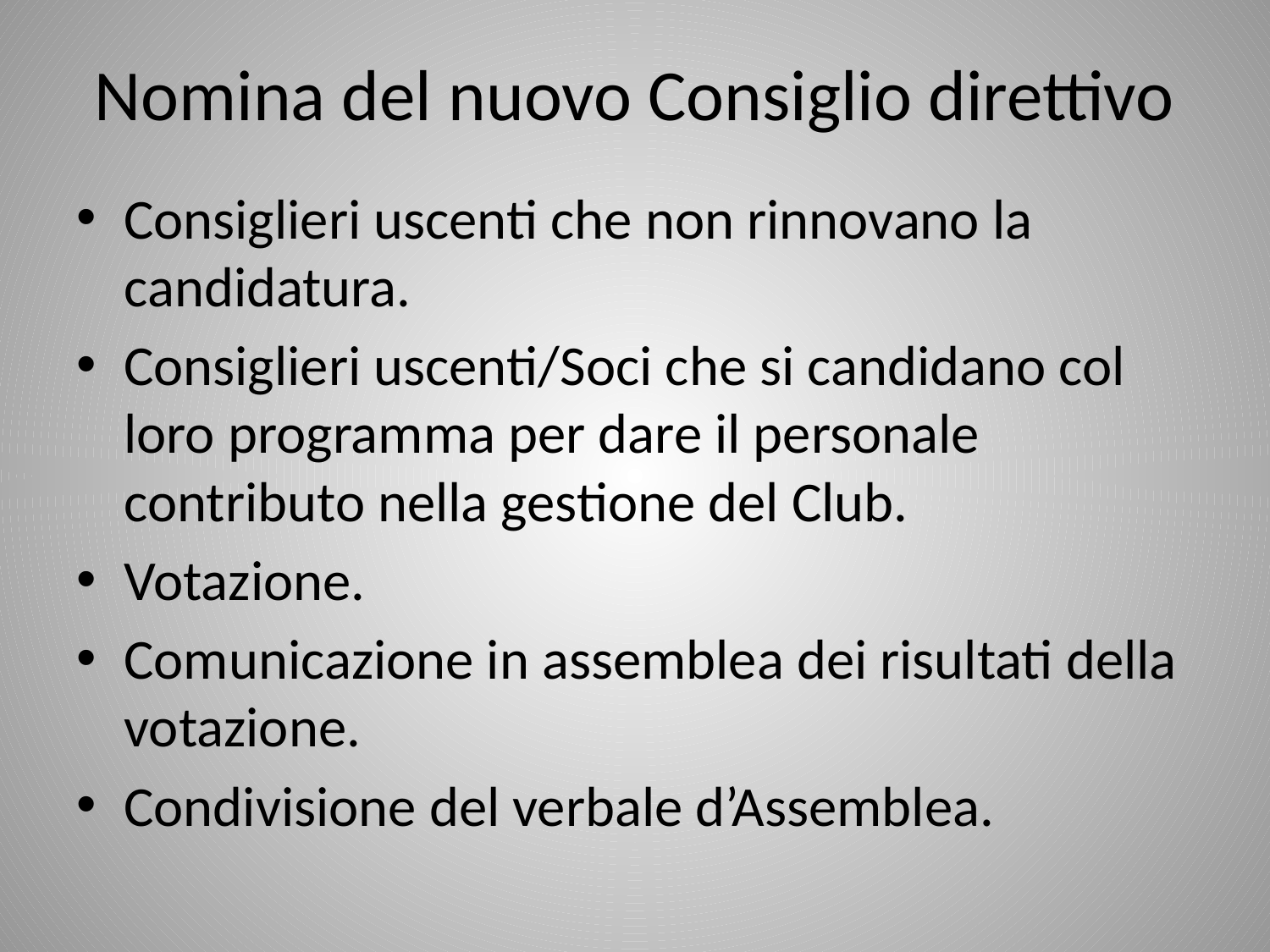

# Nomina del nuovo Consiglio direttivo
Consiglieri uscenti che non rinnovano la candidatura.
Consiglieri uscenti/Soci che si candidano col loro programma per dare il personale contributo nella gestione del Club.
Votazione.
Comunicazione in assemblea dei risultati della votazione.
Condivisione del verbale d’Assemblea.